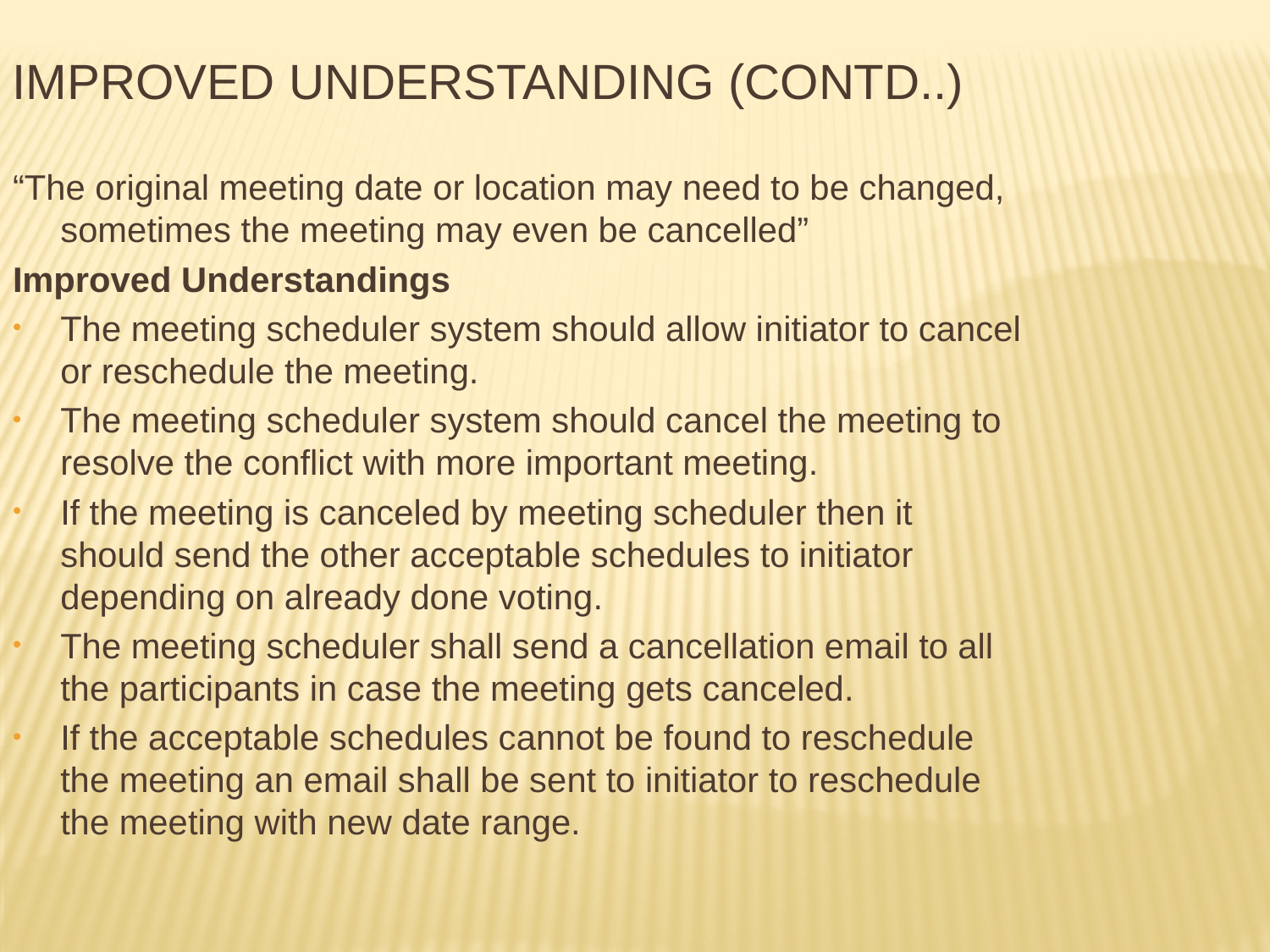

Improved understanding (contd..)
“The original meeting date or location may need to be changed, sometimes the meeting may even be cancelled”
Improved Understandings
The meeting scheduler system should allow initiator to cancel or reschedule the meeting.
The meeting scheduler system should cancel the meeting to resolve the conflict with more important meeting.
If the meeting is canceled by meeting scheduler then it should send the other acceptable schedules to initiator depending on already done voting.
The meeting scheduler shall send a cancellation email to all the participants in case the meeting gets canceled.
If the acceptable schedules cannot be found to reschedule the meeting an email shall be sent to initiator to reschedule the meeting with new date range.